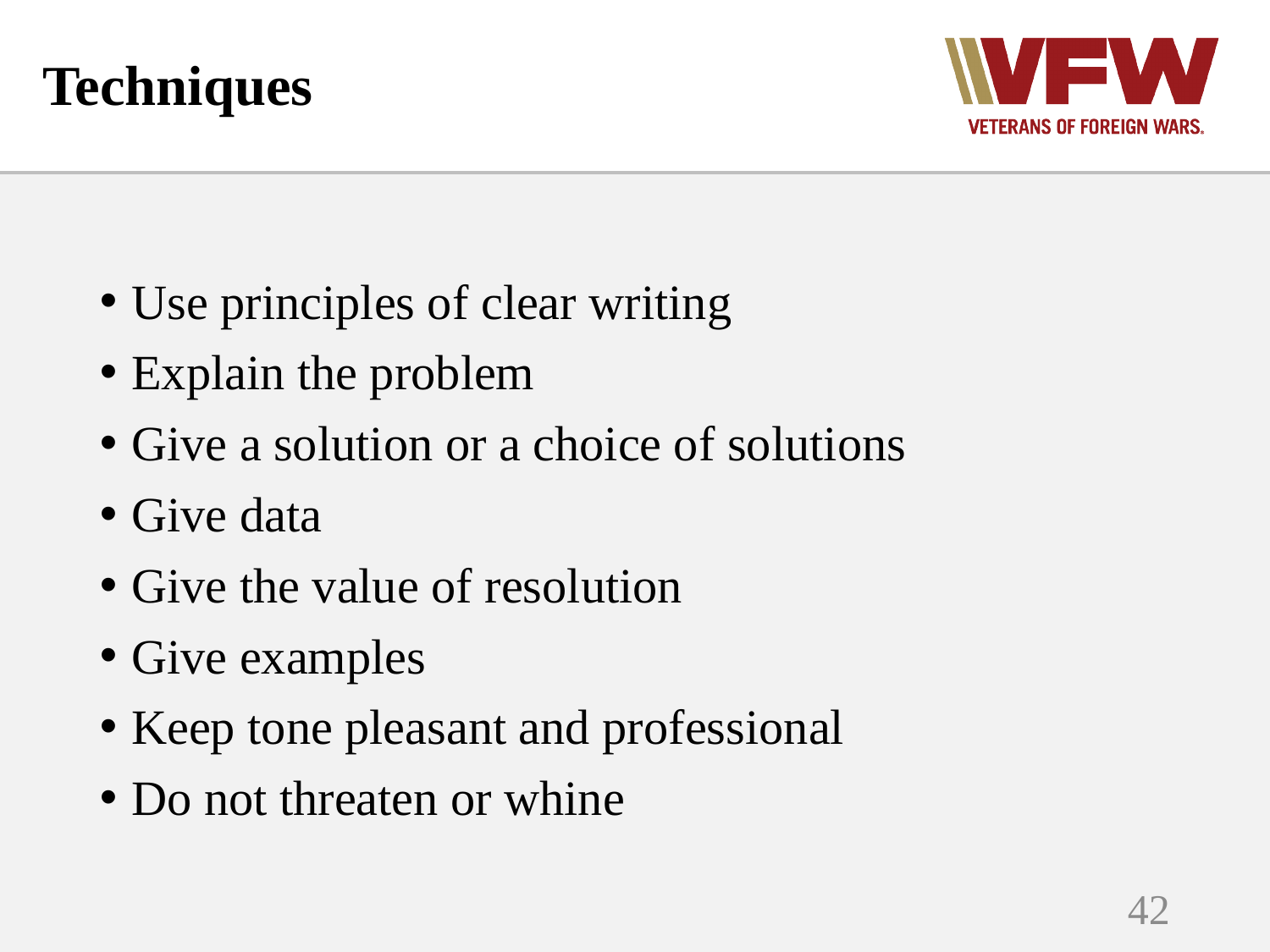

# Techniques

Use principles of clear writing
Explain the problem
Give a solution or a choice of solutions
Give data
Give the value of resolution
Give examples
Keep tone pleasant and professional
Do not threaten or whine

42